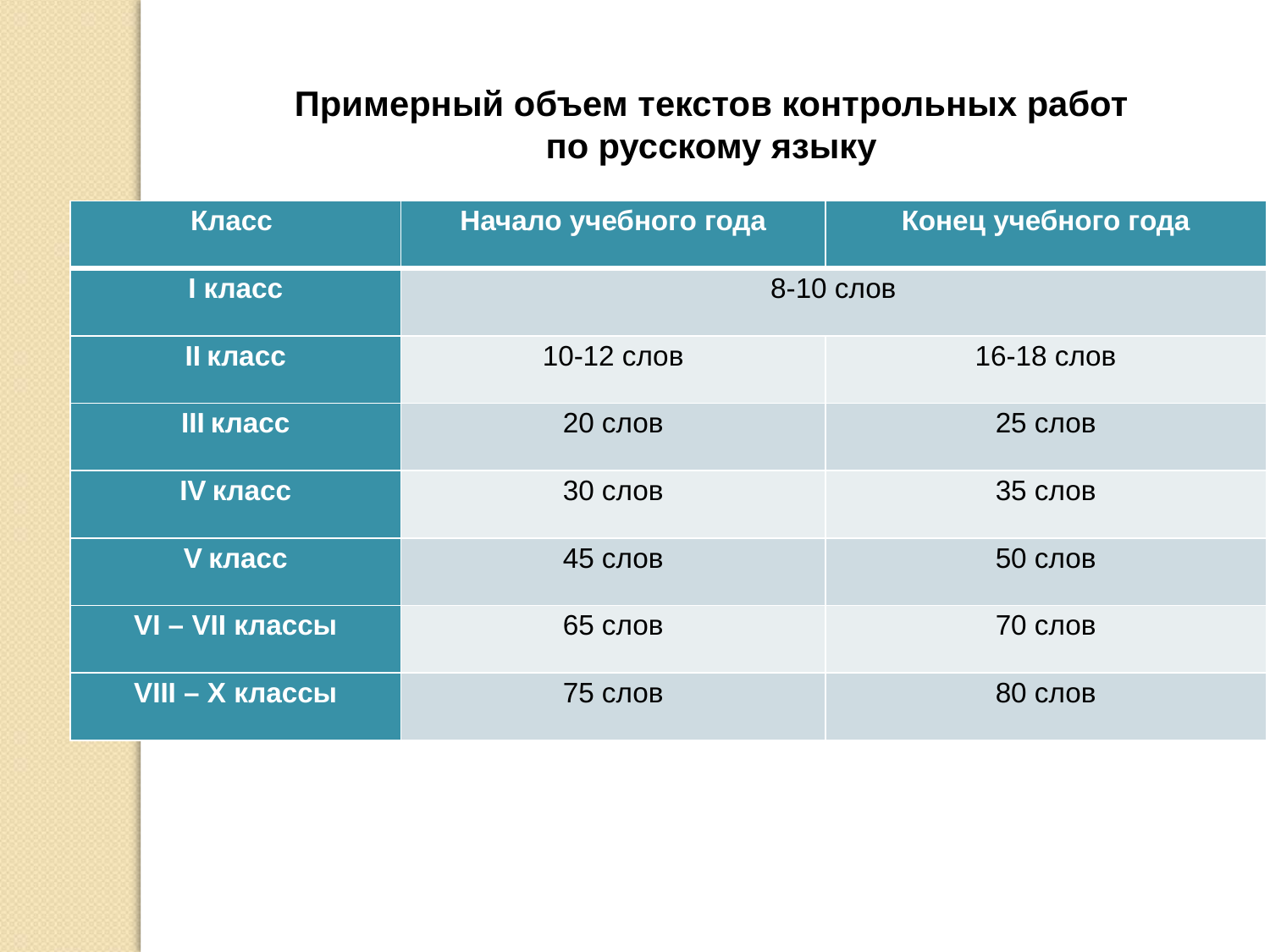

Примерный объем текстов контрольных работ по русскому языку
| Класс | Начало учебного года | Конец учебного года |
| --- | --- | --- |
| I класс | 8-10 слов |  |
| II класс | 10-12 слов | 16-18 слов |
| III класс | 20 слов | 25 слов |
| IV класс | 30 слов | 35 слов |
| V класс | 45 слов | 50 слов |
| VI – VII классы | 65 слов | 70 слов |
| VIII – X классы | 75 слов | 80 слов |